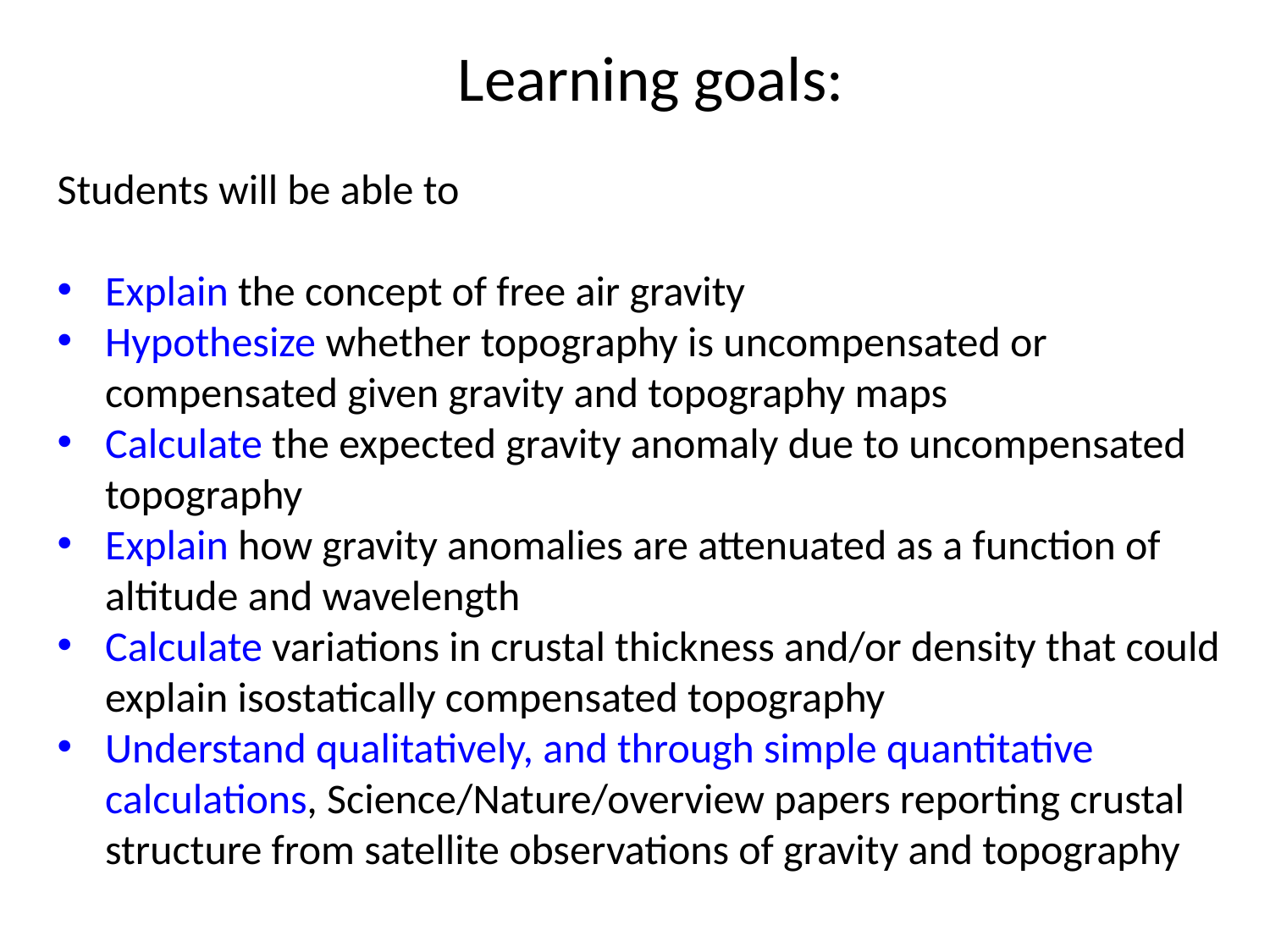

Learning goals:

Students will be able to

Explain the concept of free air gravity
Hypothesize whether topography is uncompensated or compensated given gravity and topography maps
Calculate the expected gravity anomaly due to uncompensated topography
Explain how gravity anomalies are attenuated as a function of altitude and wavelength
Calculate variations in crustal thickness and/or density that could explain isostatically compensated topography
Understand qualitatively, and through simple quantitative calculations, Science/Nature/overview papers reporting crustal structure from satellite observations of gravity and topography